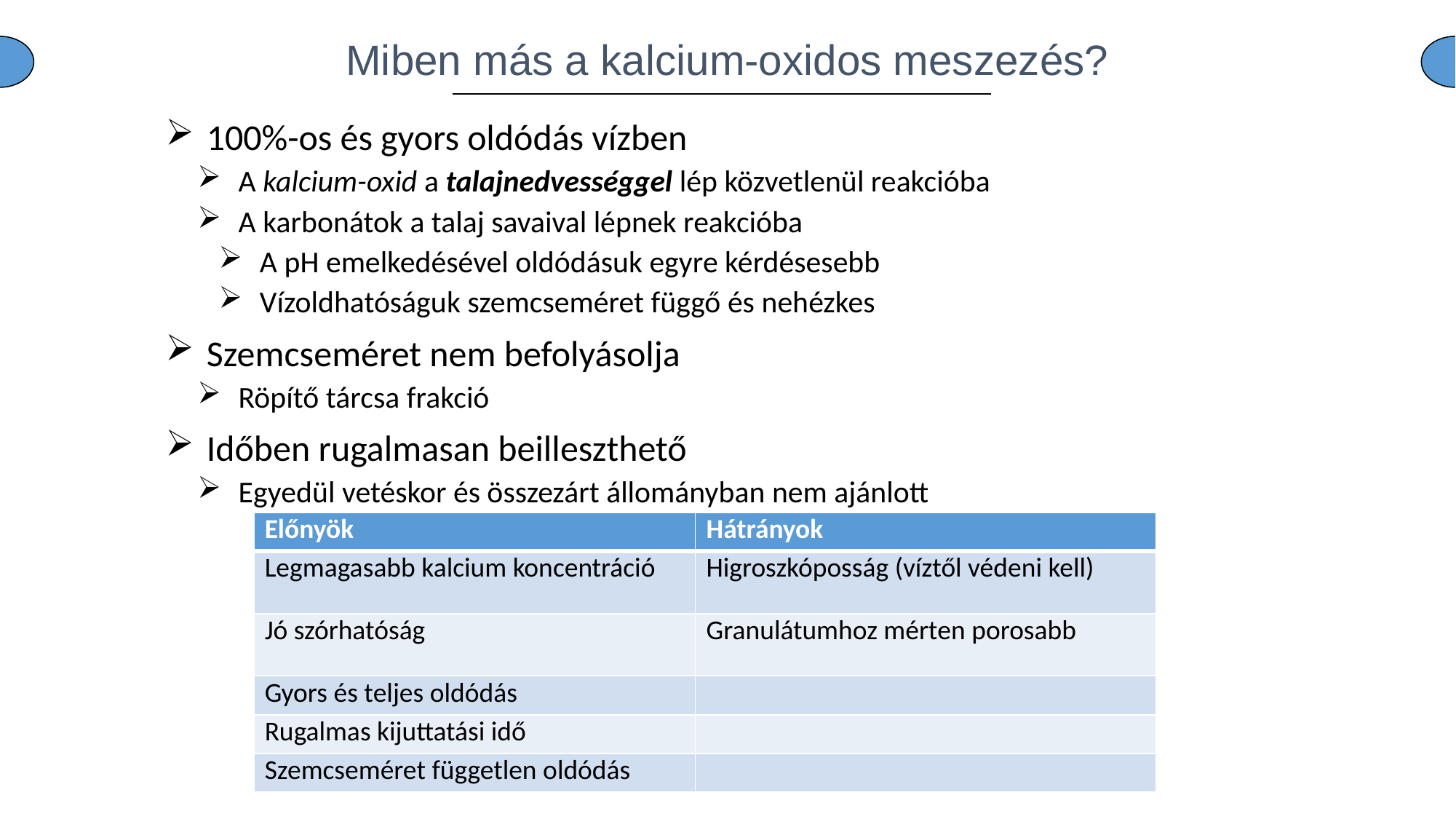

# Miben más a kalcium-oxidos meszezés?
100%-os és gyors oldódás vízben
A kalcium-oxid a talajnedvességgel lép közvetlenül reakcióba
A karbonátok a talaj savaival lépnek reakcióba
A pH emelkedésével oldódásuk egyre kérdésesebb
Vízoldhatóságuk szemcseméret függő és nehézkes
Szemcseméret nem befolyásolja
Röpítő tárcsa frakció
Időben rugalmasan beilleszthető
Egyedül vetéskor és összezárt állományban nem ajánlott

| Előnyök | Hátrányok |
| --- | --- |
| Legmagasabb kalcium koncentráció | Higroszkóposság (víztől védeni kell) |
| Jó szórhatóság | Granulátumhoz mérten porosabb |
| Gyors és teljes oldódás |  |
| Rugalmas kijuttatási idő |  |
| Szemcseméret független oldódás |  |